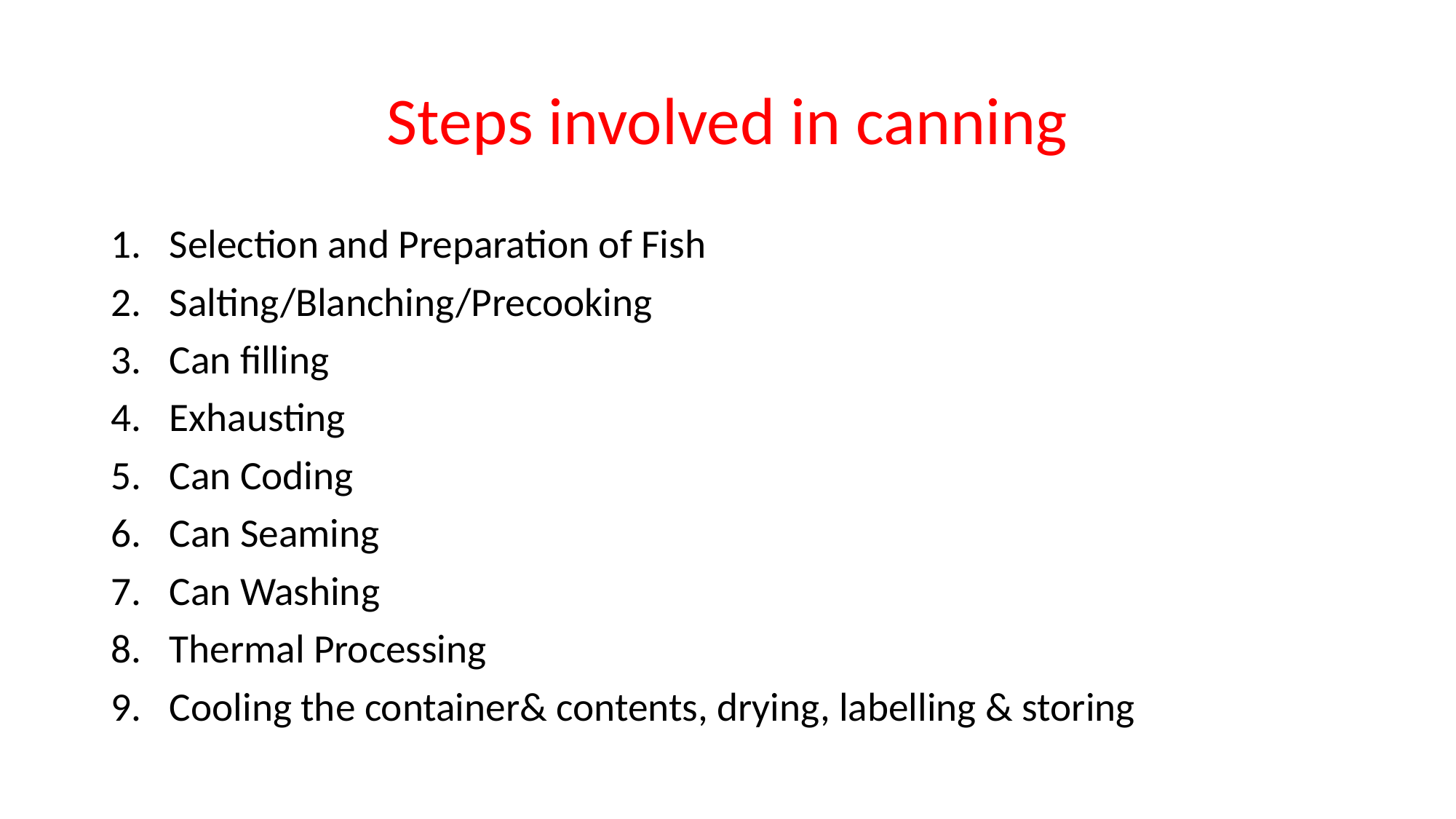

# Steps involved in canning
Selection and Preparation of Fish
Salting/Blanching/Precooking
Can filling
Exhausting
Can Coding
Can Seaming
Can Washing
Thermal Processing
Cooling the container& contents, drying, labelling & storing